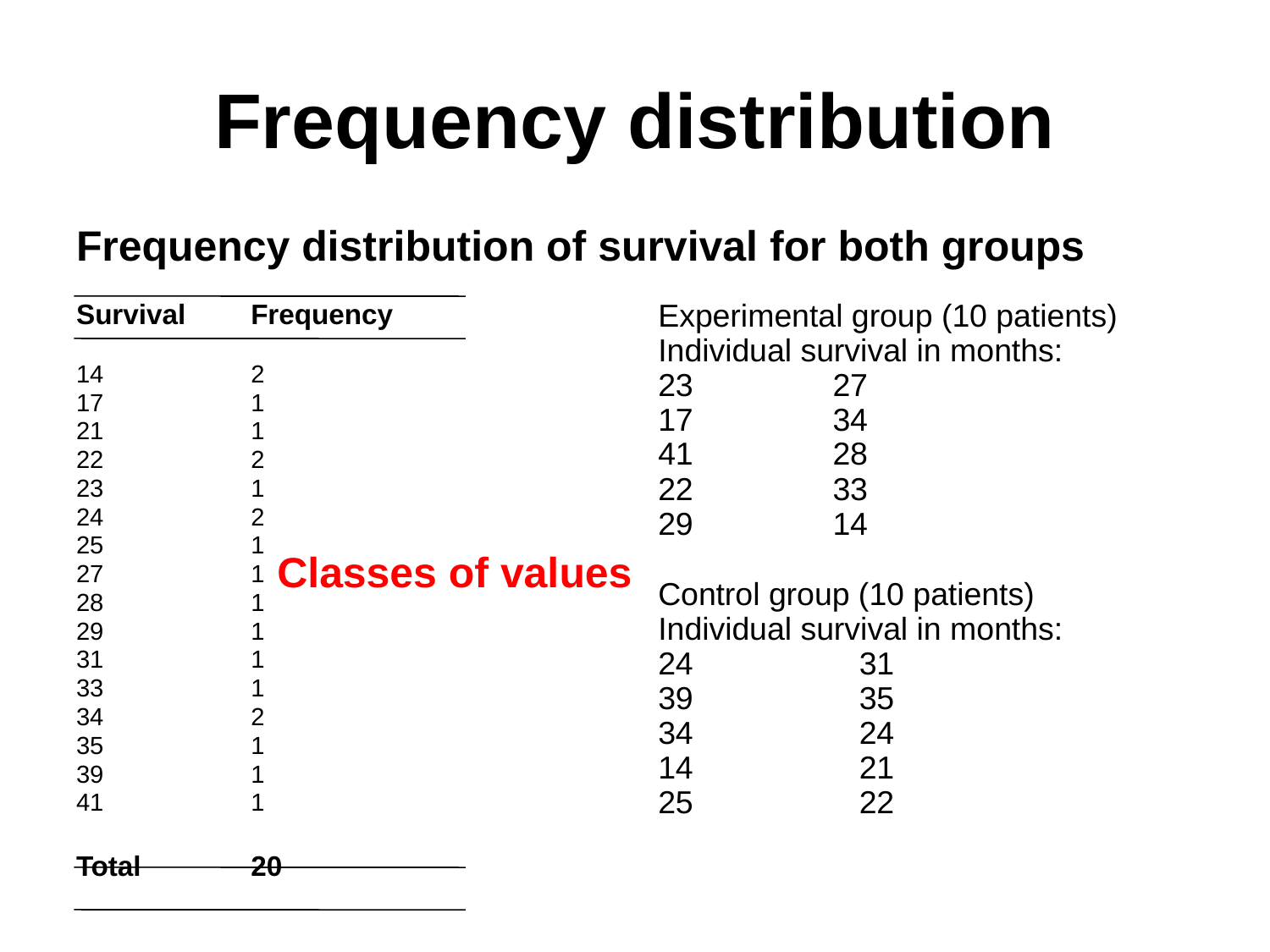

# Frequency distribution
Frequency distribution of survival for both groups

Survival	Frequency

14		2
17		1
21		1
22		2
23		1
24		2
25		1
27		1
28		1
29		1
31		1
33		1
34		2
35		1
39		1
41		1

Total	20

Experimental group (10 patients)
Individual survival in months:
23		27
17		34
41		28
22		33
29		14

Classes of values
Control group (10 patients)
Individual survival in months:
24		31
39		35
34		24
14		21
25		22